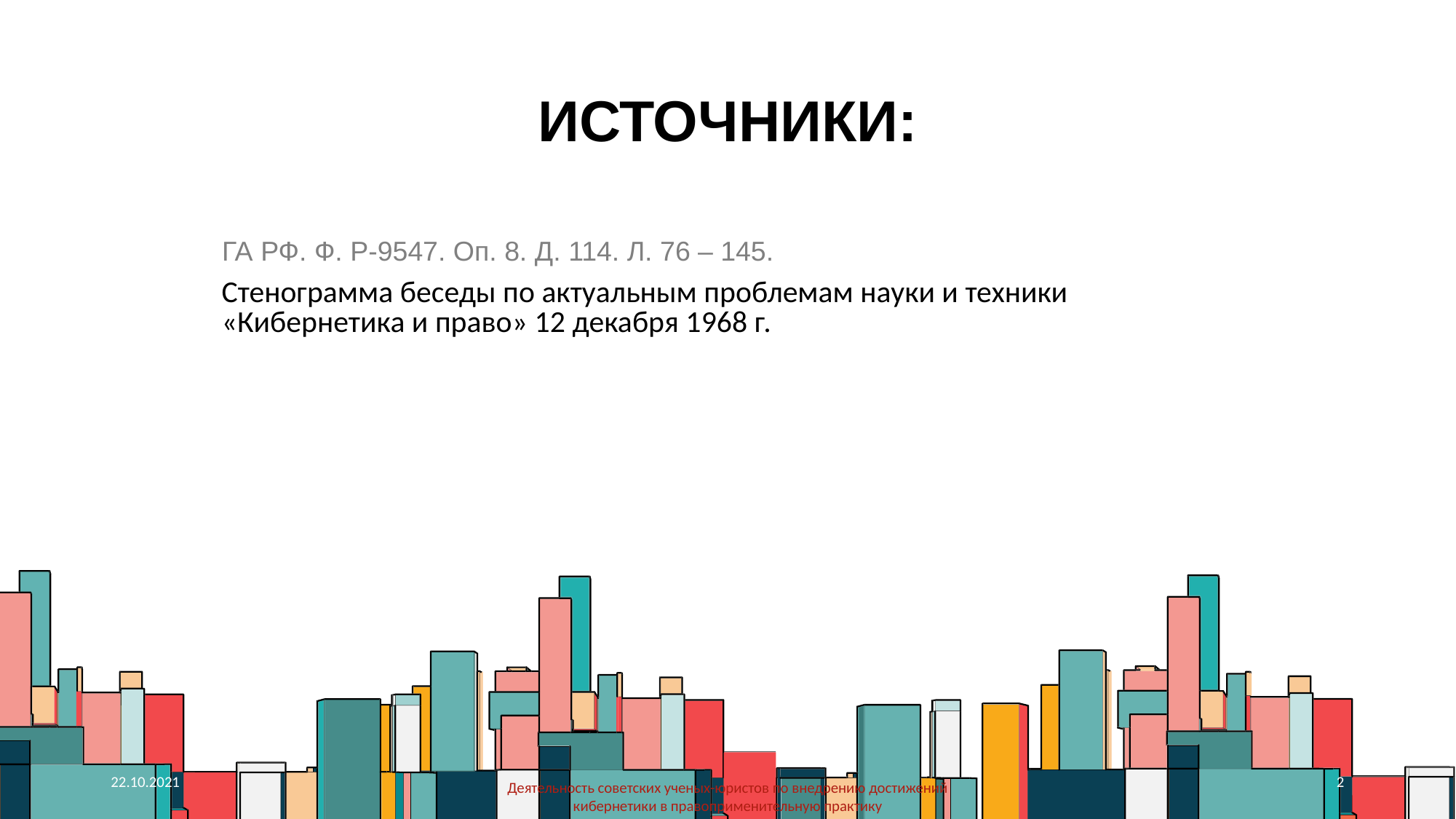

# Источники:
ГА РФ. Ф. Р-9547. Оп. 8. Д. 114. Л. 76 – 145.
Стенограмма беседы по актуальным проблемам науки и техники «Кибернетика и право» 12 декабря 1968 г.
22.10.2021
2
Деятельность советских ученых-юристов по внедрению достижений кибернетики в правоприменительную практику